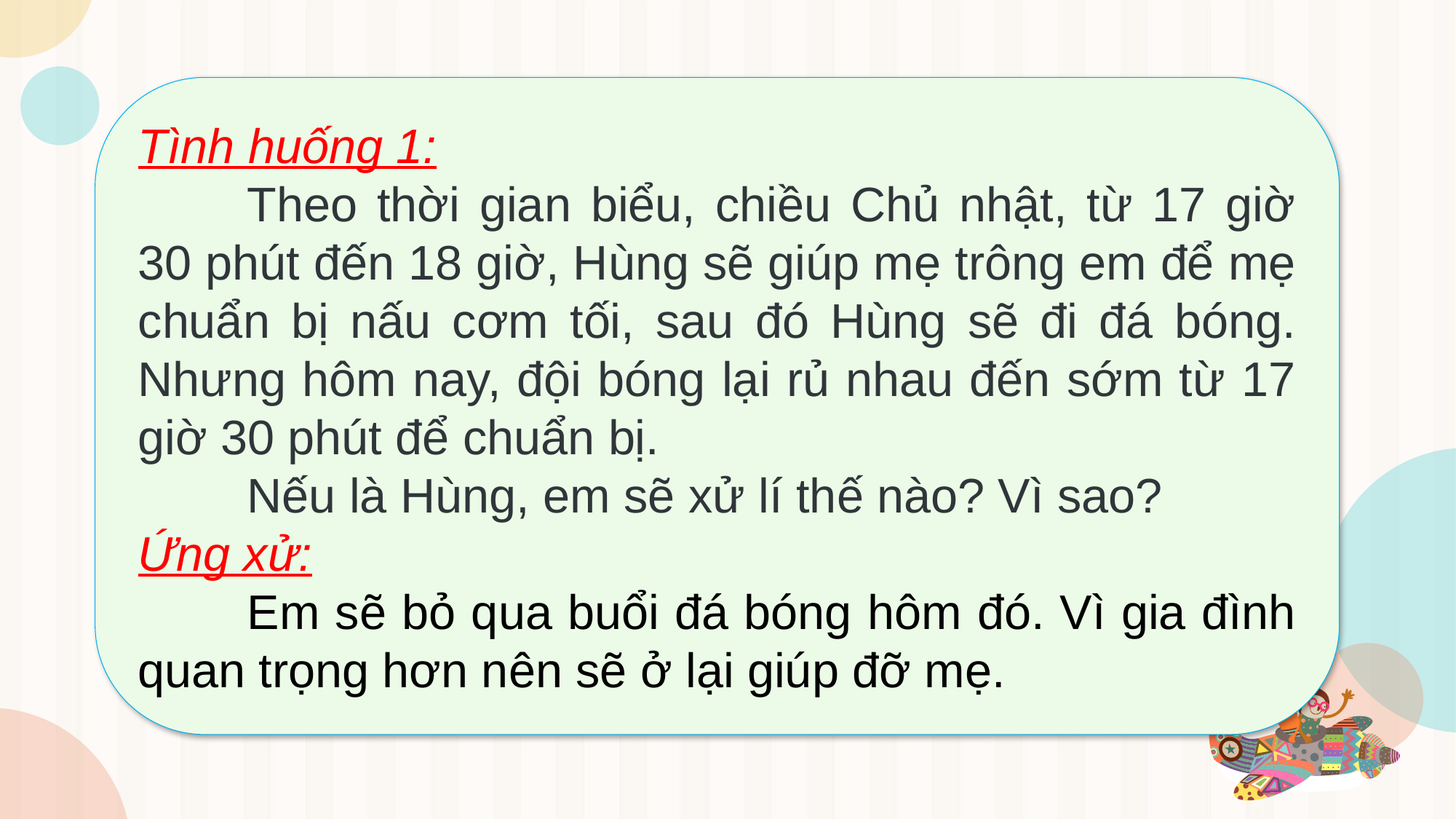

Tình huống 1:
	Theo thời gian biểu, chiều Chủ nhật, từ 17 giờ 30 phút đến 18 giờ, Hùng sẽ giúp mẹ trông em để mẹ chuẩn bị nấu cơm tối, sau đó Hùng sẽ đi đá bóng. Nhưng hôm nay, đội bóng lại rủ nhau đến sớm từ 17 giờ 30 phút để chuẩn bị.
	Nếu là Hùng, em sẽ xử lí thế nào? Vì sao?
Ứng xử:
	Em sẽ bỏ qua buổi đá bóng hôm đó. Vì gia đình quan trọng hơn nên sẽ ở lại giúp đỡ mẹ.